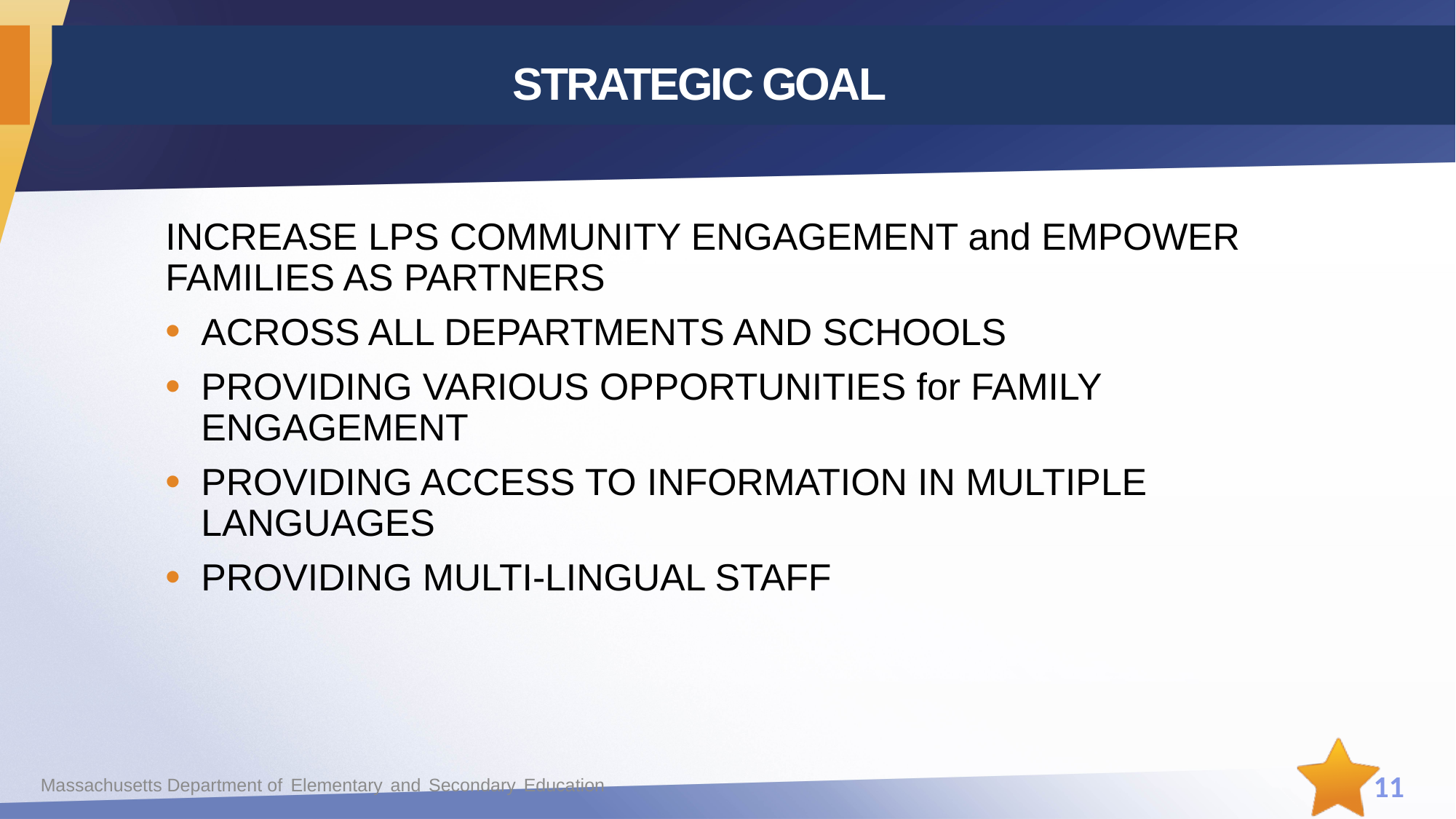

# STRATEGIC GOAL
INCREASE LPS COMMUNITY ENGAGEMENT and EMPOWER FAMILIES AS PARTNERS
ACROSS ALL DEPARTMENTS AND SCHOOLS
PROVIDING VARIOUS OPPORTUNITIES for FAMILY ENGAGEMENT
PROVIDING ACCESS TO INFORMATION IN MULTIPLE LANGUAGES
PROVIDING MULTI-LINGUAL STAFF